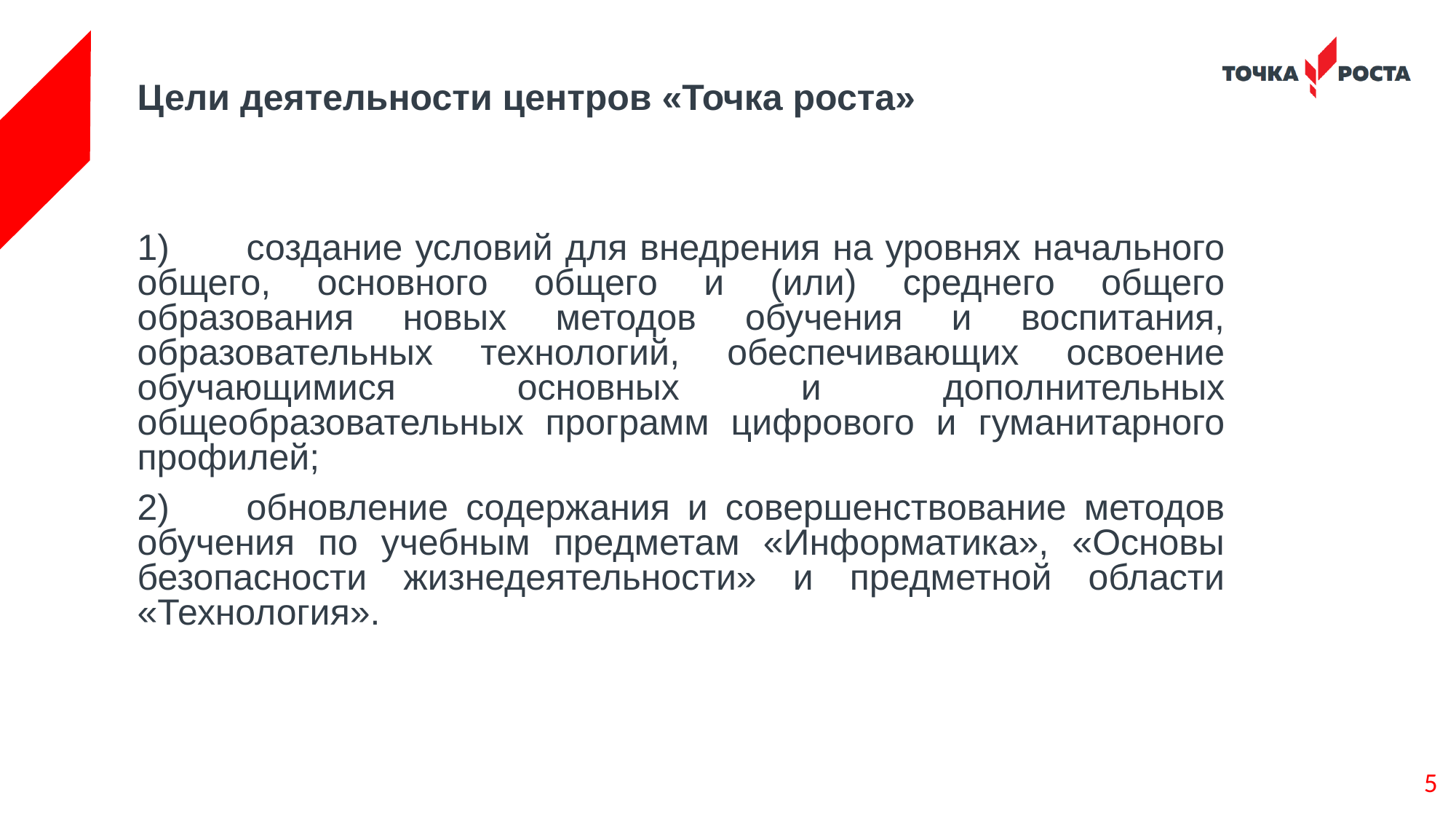

# Цели деятельности центров «Точка роста»
1)	создание условий для внедрения на уровнях начального общего, основного общего и (или) среднего общего образования новых методов обучения и воспитания, образовательных технологий, обеспечивающих освоение обучающимися основных и дополнительных общеобразовательных программ цифрового и гуманитарного профилей;
2)	обновление содержания и совершенствование методов обучения по учебным предметам «Информатика», «Основы безопасности жизнедеятельности» и предметной области «Технология».

5